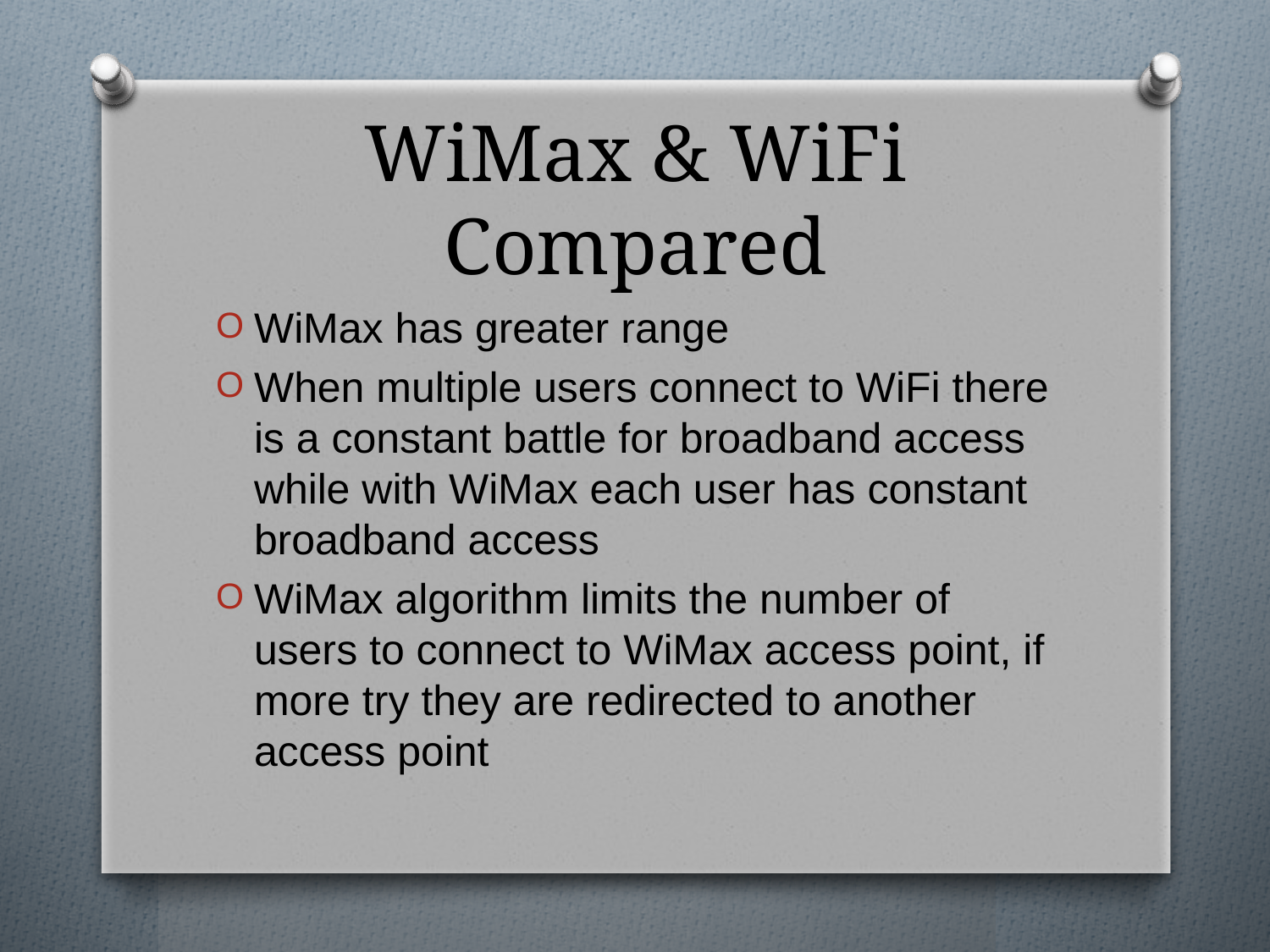

# WiMax & WiFi Compared
WiMax has greater range
When multiple users connect to WiFi there is a constant battle for broadband access while with WiMax each user has constant broadband access
WiMax algorithm limits the number of users to connect to WiMax access point, if more try they are redirected to another access point